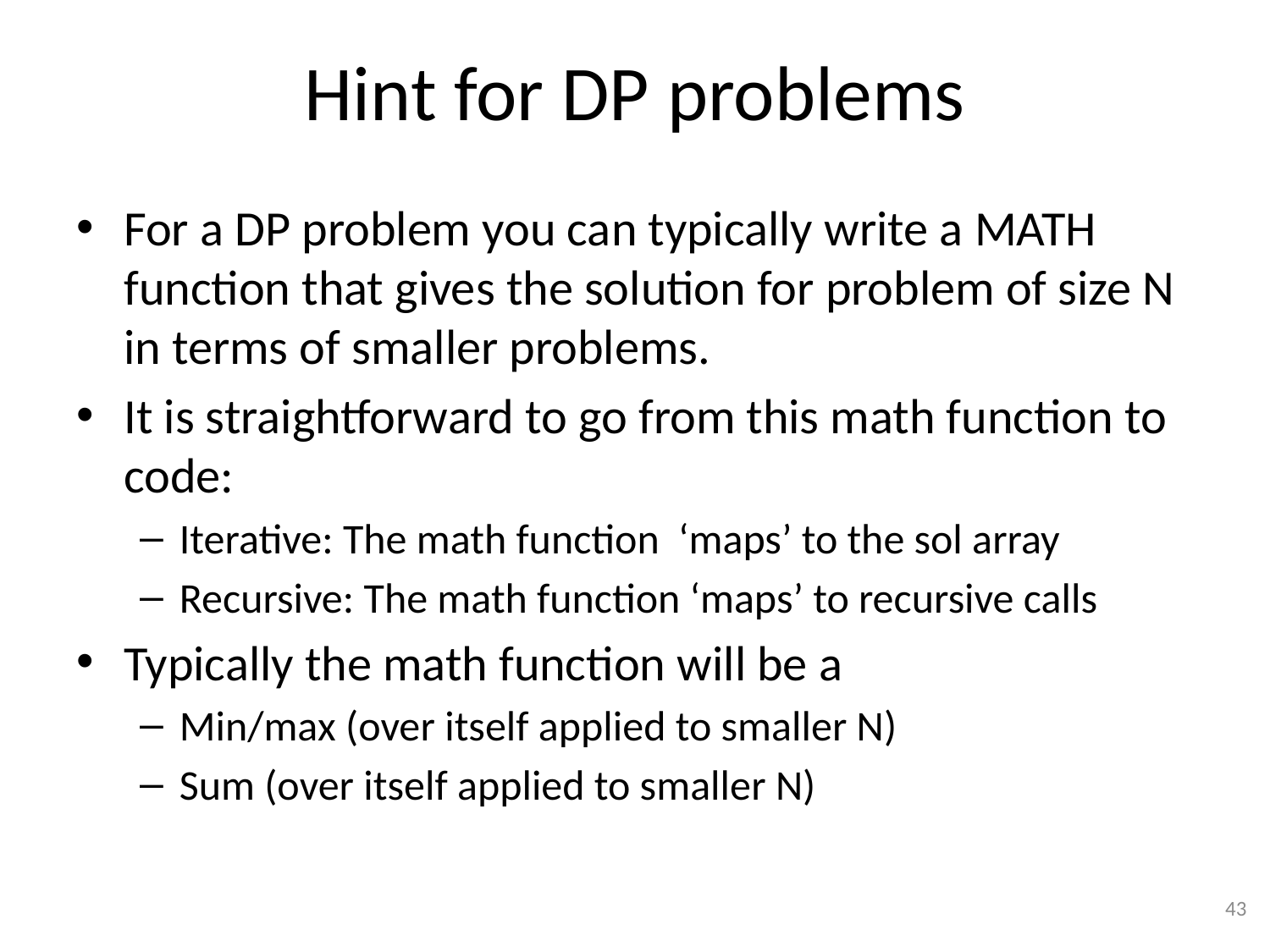

# Hint for DP problems
For a DP problem you can typically write a MATH function that gives the solution for problem of size N in terms of smaller problems.
It is straightforward to go from this math function to code:
Iterative: The math function  ‘maps’ to the sol array
Recursive: The math function ‘maps’ to recursive calls
Typically the math function will be a
Min/max (over itself applied to smaller N)
Sum (over itself applied to smaller N)
43